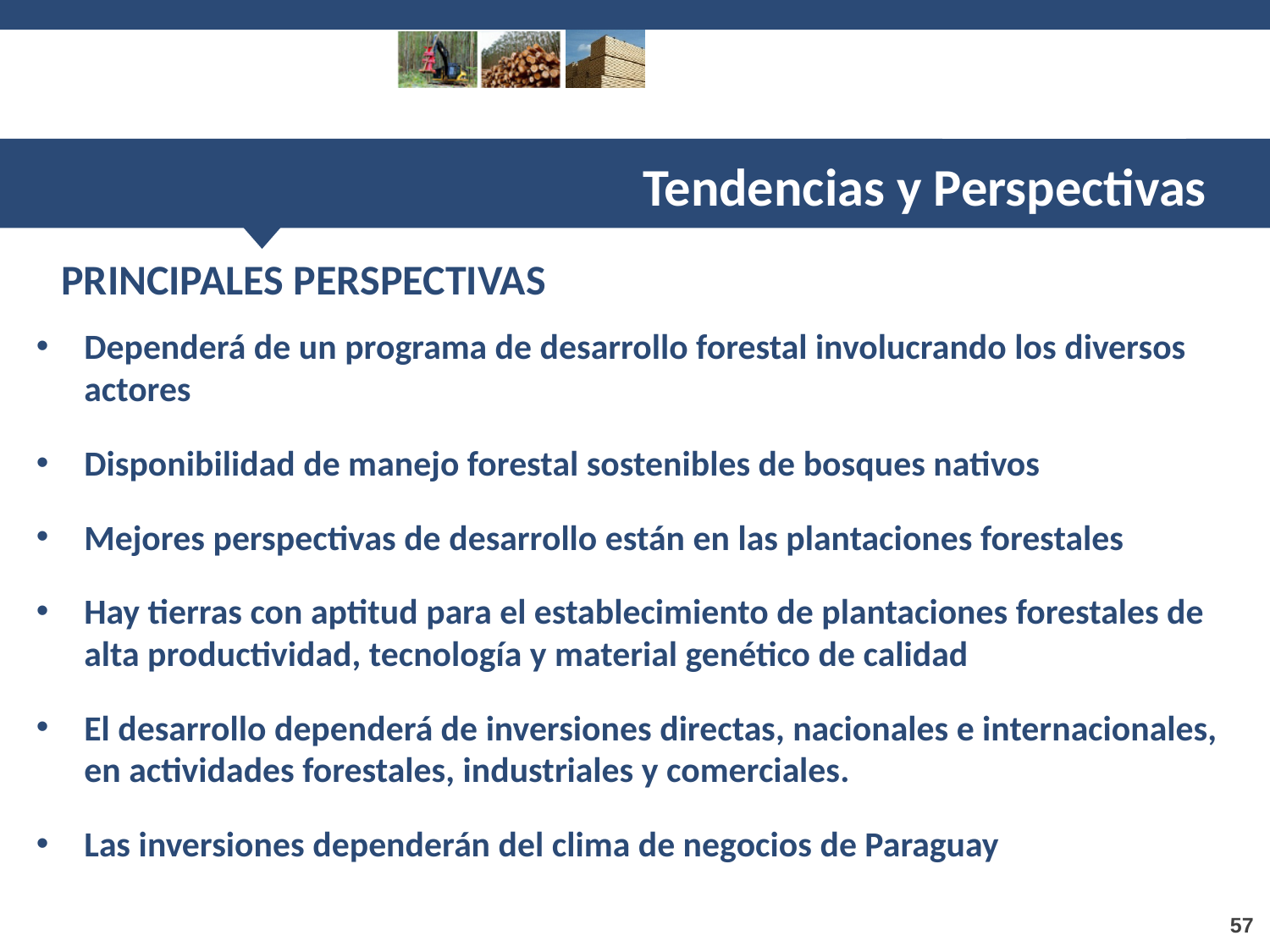

Tendencias y Perspectivas

PRINCIPALES PERSPECTIVAS
Dependerá de un programa de desarrollo forestal involucrando los diversos actores
Disponibilidad de manejo forestal sostenibles de bosques nativos
Mejores perspectivas de desarrollo están en las plantaciones forestales
Hay tierras con aptitud para el establecimiento de plantaciones forestales de alta productividad, tecnología y material genético de calidad
El desarrollo dependerá de inversiones directas, nacionales e internacionales, en actividades forestales, industriales y comerciales.
Las inversiones dependerán del clima de negocios de Paraguay